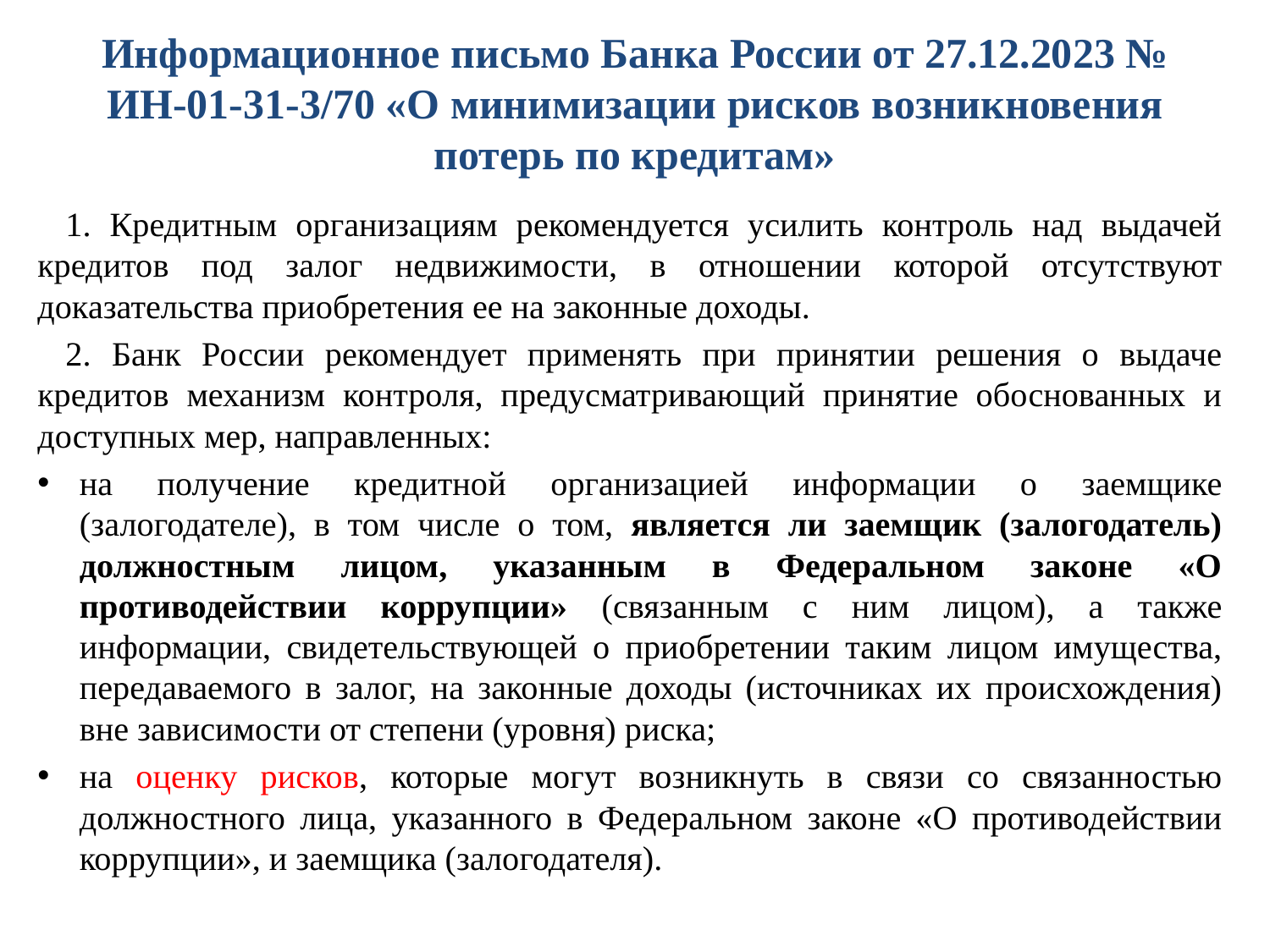

# Информационное письмо Банка России от 27.12.2023 № ИН-01-31-3/70 «О минимизации рисков возникновения потерь по кредитам»
	1. Кредитным организациям рекомендуется усилить контроль над выдачей кредитов под залог недвижимости, в отношении которой отсутствуют доказательства приобретения ее на законные доходы.
	2. Банк России рекомендует применять при принятии решения о выдаче кредитов механизм контроля, предусматривающий принятие обоснованных и доступных мер, направленных:
на получение кредитной организацией информации о заемщике (залогодателе), в том числе о том, является ли заемщик (залогодатель) должностным лицом, указанным в Федеральном законе «О противодействии коррупции» (связанным с ним лицом), а также информации, свидетельствующей о приобретении таким лицом имущества, передаваемого в залог, на законные доходы (источниках их происхождения) вне зависимости от степени (уровня) риска;
на оценку рисков, которые могут возникнуть в связи со связанностью должностного лица, указанного в Федеральном законе «О противодействии коррупции», и заемщика (залогодателя).